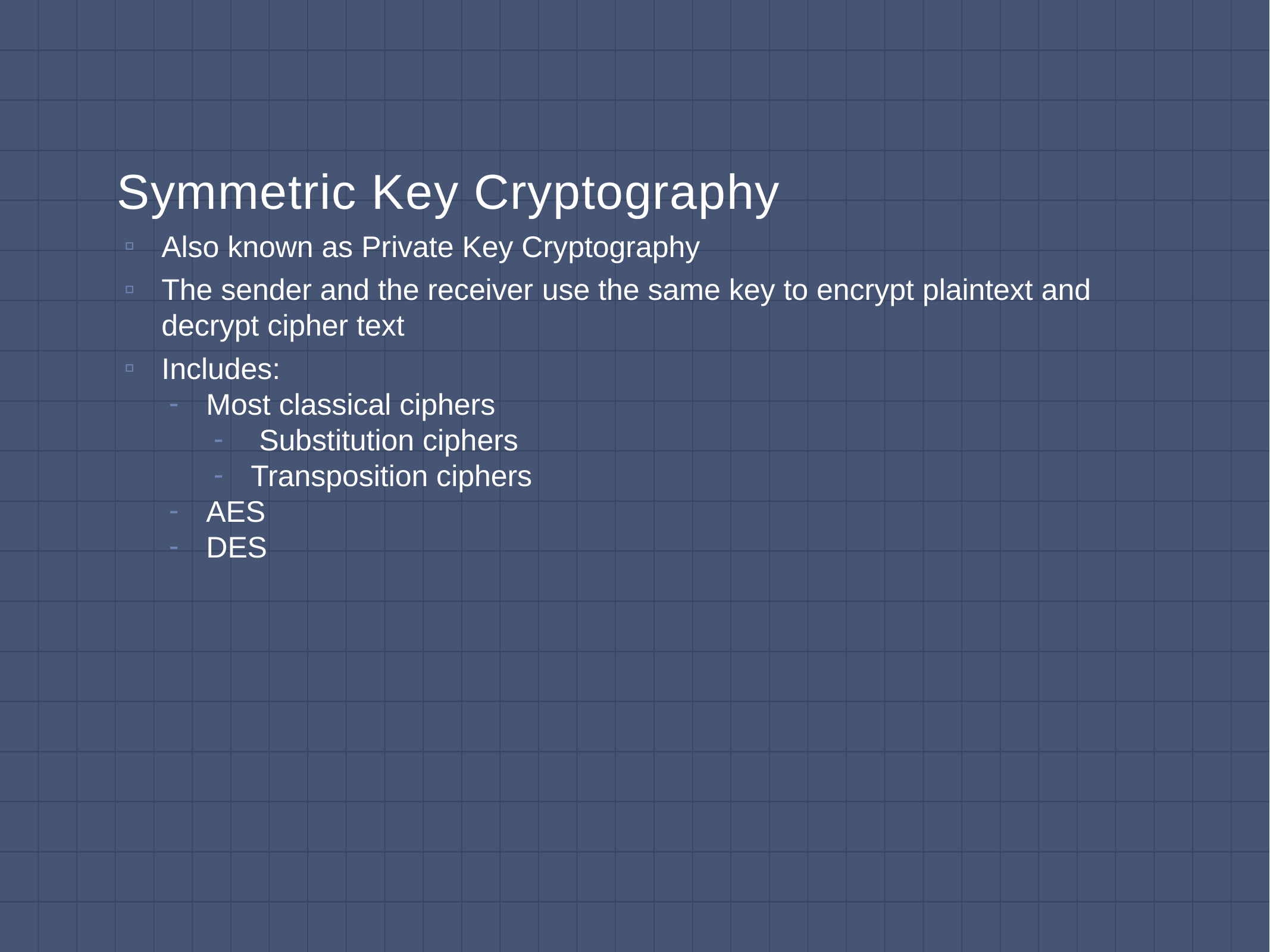

# Symmetric Key Cryptography
Also known as Private Key Cryptography
The sender and the receiver use the same key to encrypt plaintext and decrypt cipher text
Includes:
Most classical ciphers
 Substitution ciphers
Transposition ciphers
AES
DES